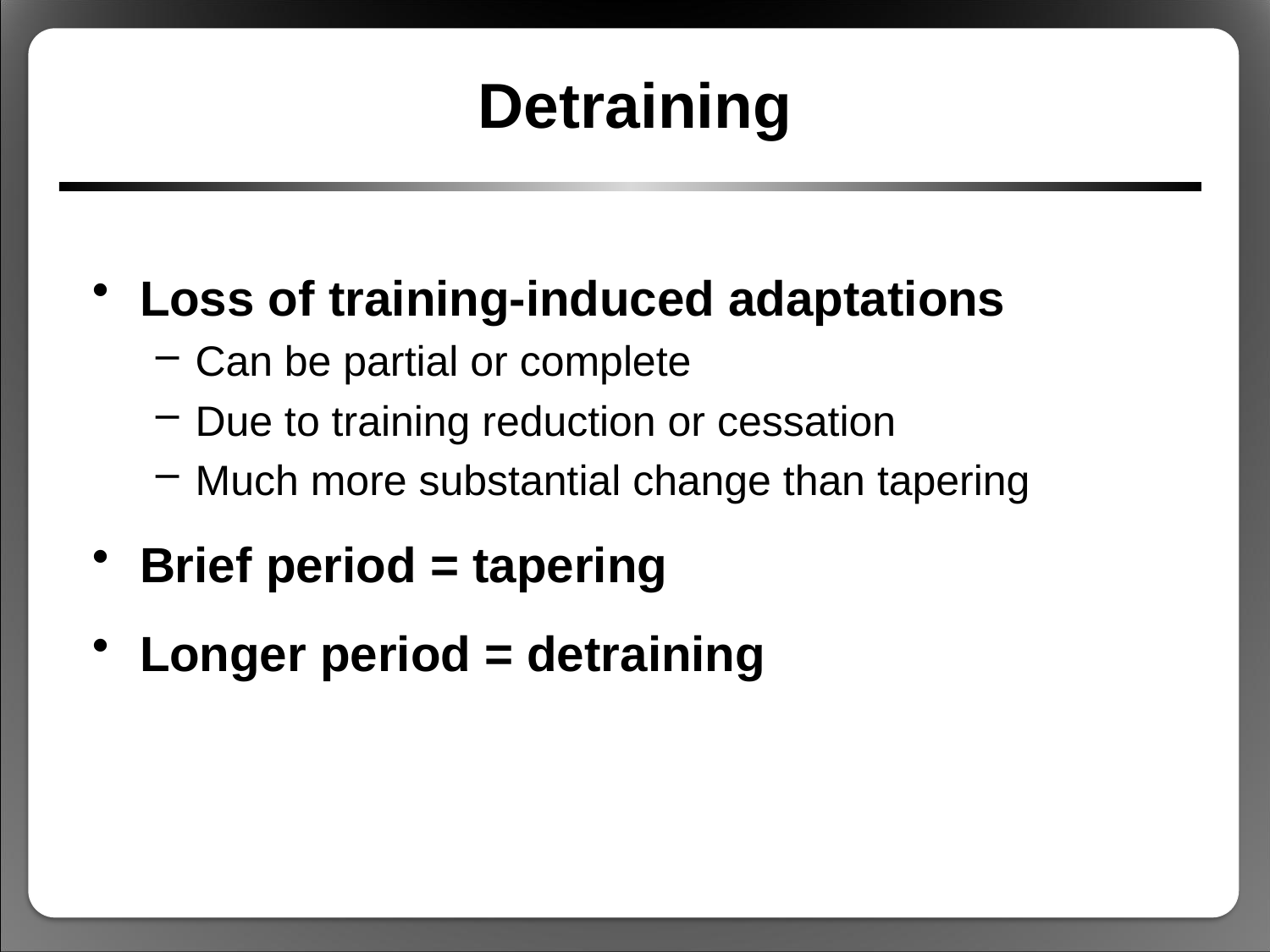

# Detraining
Loss of training-induced adaptations
Can be partial or complete
Due to training reduction or cessation
Much more substantial change than tapering

Brief period = tapering

Longer period = detraining